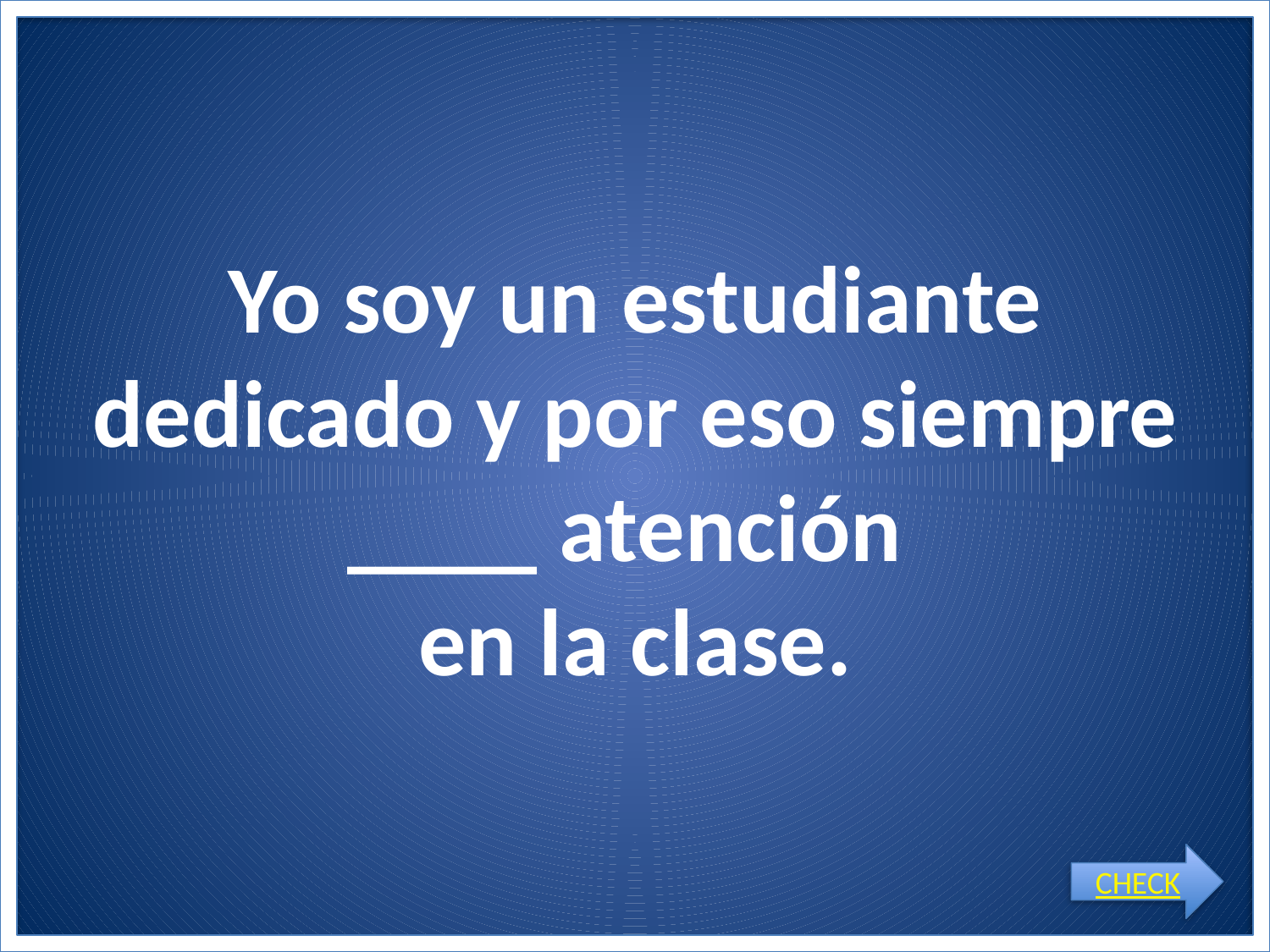

# Yo soy un estudiante dedicado y por eso siempre ____ atención en la clase.
CHECK